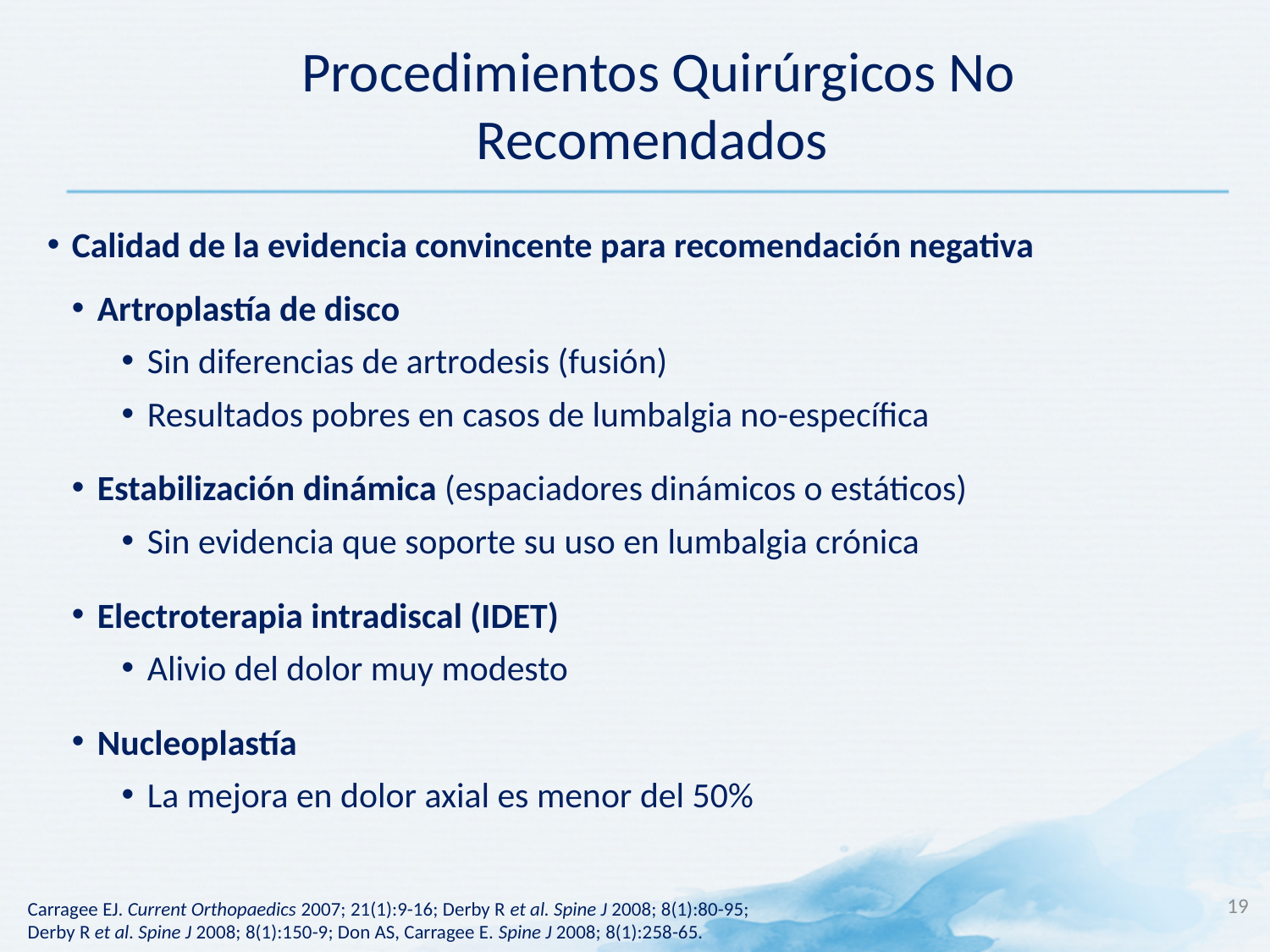

# Procedimientos Quirúrgicos No Recomendados
Calidad de la evidencia convincente para recomendación negativa
Artroplastía de disco
Sin diferencias de artrodesis (fusión)
Resultados pobres en casos de lumbalgia no-específica
Estabilización dinámica (espaciadores dinámicos o estáticos)
Sin evidencia que soporte su uso en lumbalgia crónica
Electroterapia intradiscal (IDET)
Alivio del dolor muy modesto
Nucleoplastía
La mejora en dolor axial es menor del 50%
19
Carragee EJ. Current Orthopaedics 2007; 21(1):9-16; Derby R et al. Spine J 2008; 8(1):80-95;
Derby R et al. Spine J 2008; 8(1):150-9; Don AS, Carragee E. Spine J 2008; 8(1):258-65.